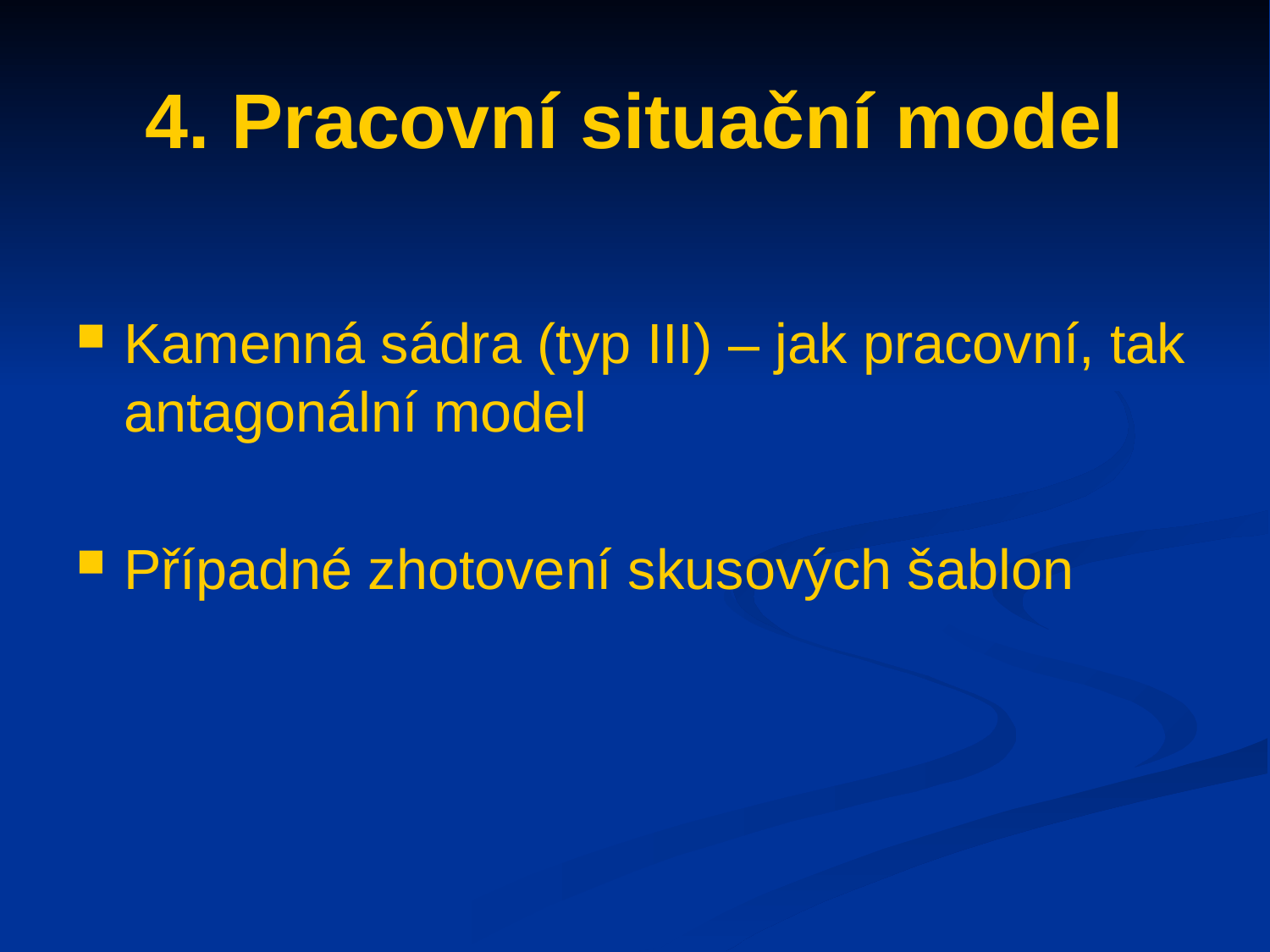

# 4. Pracovní situační model

Kamenná sádra (typ III) – jak pracovní, tak antagonální model

Případné zhotovení skusových šablon